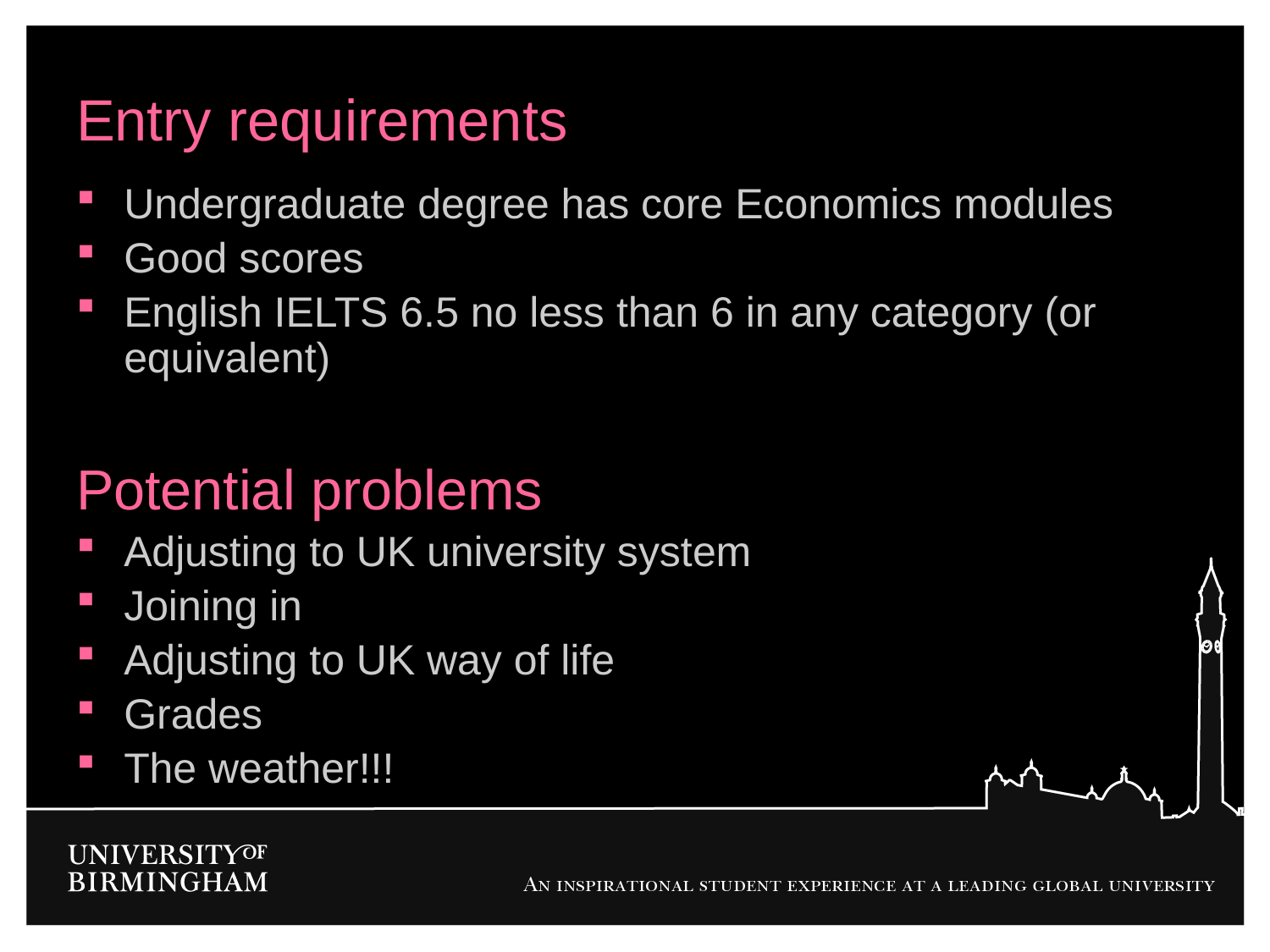

# Entry requirements
Undergraduate degree has core Economics modules
Good scores
English IELTS 6.5 no less than 6 in any category (or equivalent)

Potential problems
Adjusting to UK university system
Joining in
Adjusting to UK way of life
Grades
The weather!!!